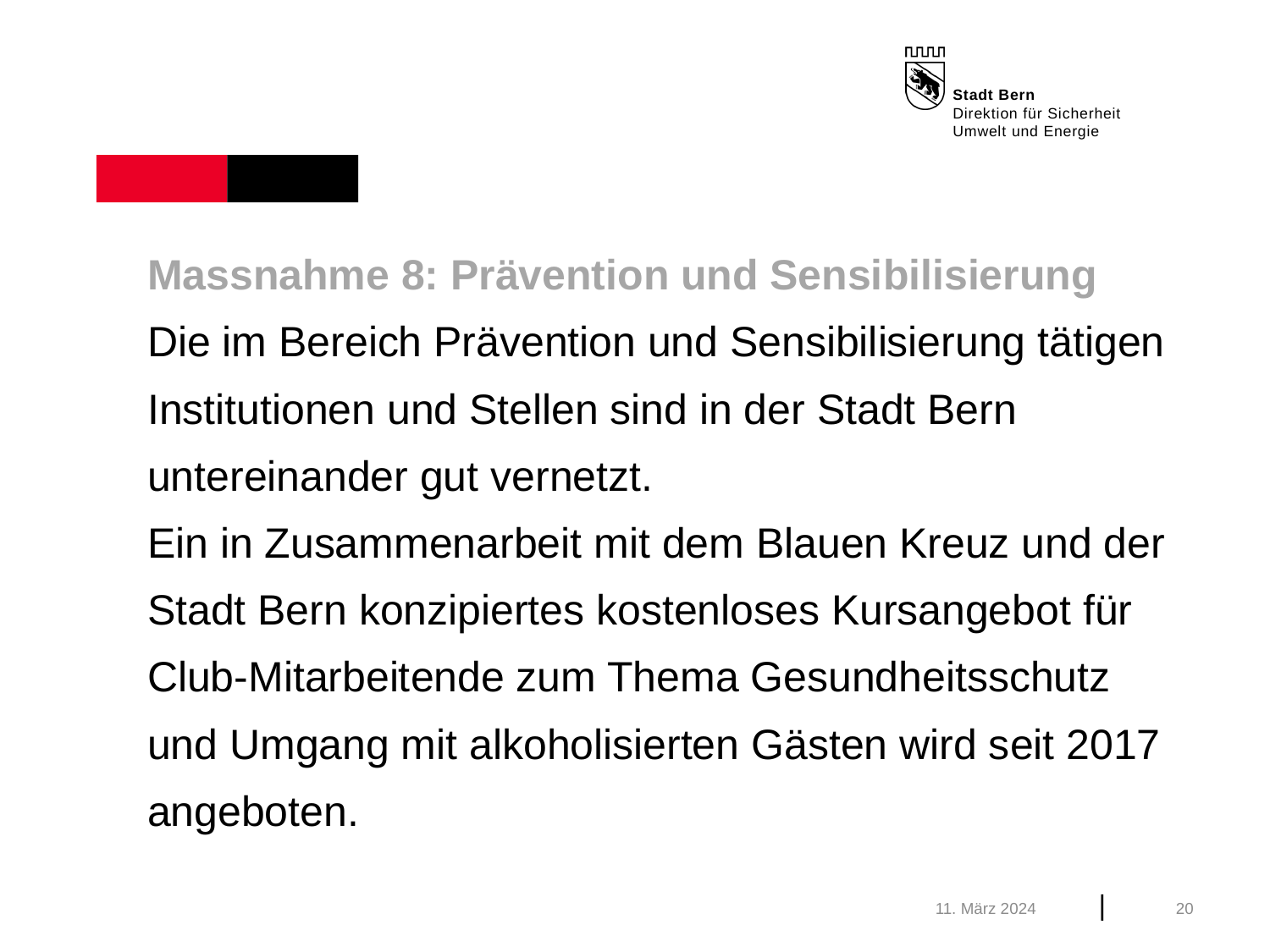

Massnahme 8: Prävention und Sensibilisierung
Die im Bereich Prävention und Sensibilisierung tätigen Institutionen und Stellen sind in der Stadt Bern untereinander gut vernetzt.
Ein in Zusammenarbeit mit dem Blauen Kreuz und der Stadt Bern konzipiertes kostenloses Kursangebot für Club-Mitarbeitende zum Thema Gesundheitsschutz und Umgang mit alkoholisierten Gästen wird seit 2017 angeboten.
11. März 2024
20